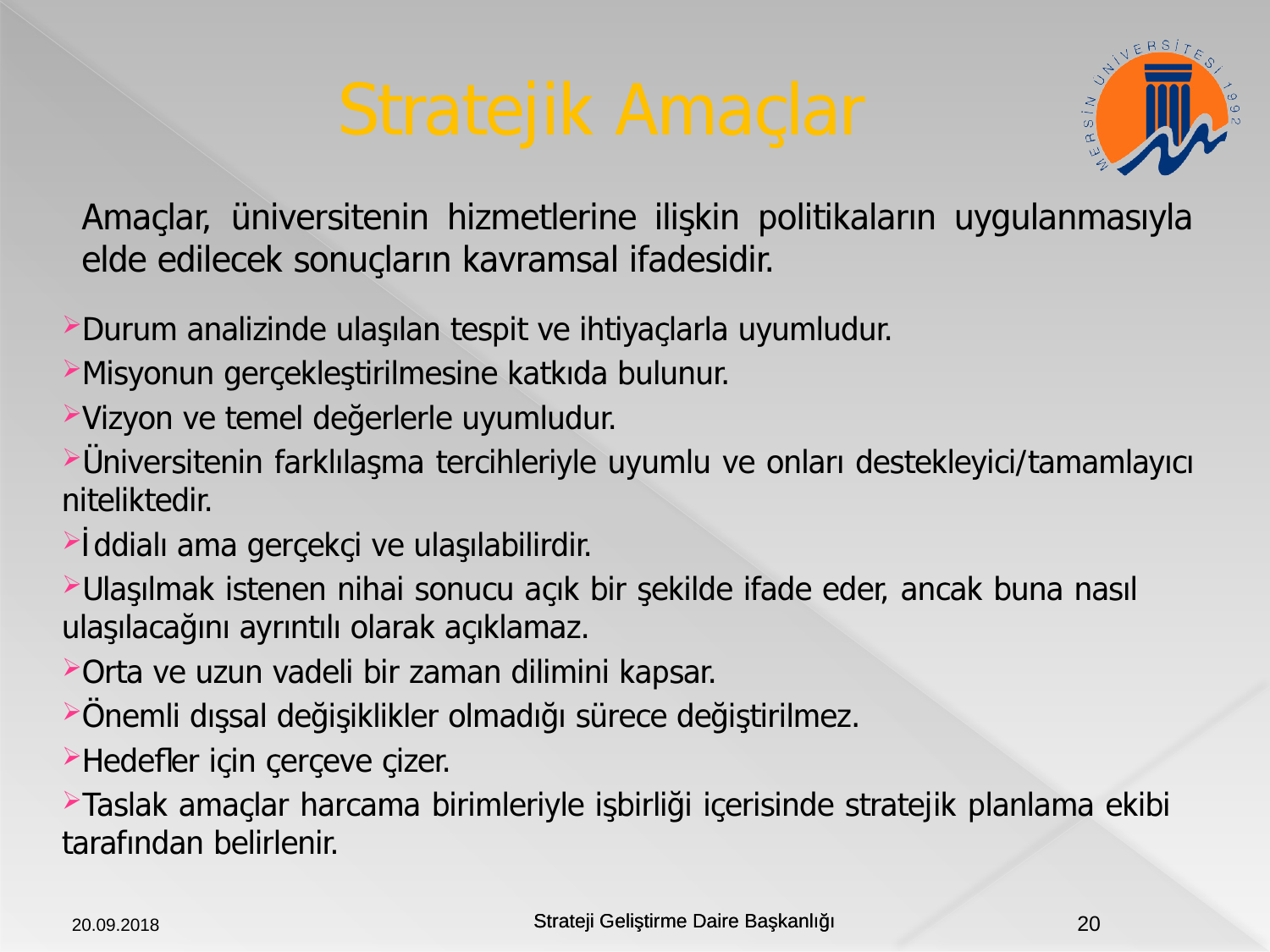

# Stratejik Amaçlar
Amaçlar, üniversitenin hizmetlerine ilişkin politikaların uygulanmasıyla elde edilecek sonuçların kavramsal ifadesidir.

Durum analizinde ulaşılan tespit ve ihtiyaçlarla uyumludur.
Misyonun gerçekleştirilmesine katkıda bulunur.
Vizyon ve temel değerlerle uyumludur.
Üniversitenin farklılaşma tercihleriyle uyumlu ve onları destekleyici/tamamlayıcı 	niteliktedir.
İddialı ama gerçekçi ve ulaşılabilirdir.
Ulaşılmak istenen nihai sonucu açık bir şekilde ifade eder, ancak buna nasıl 	ulaşılacağını ayrıntılı olarak açıklamaz.
Orta ve uzun vadeli bir zaman dilimini kapsar.
Önemli dışsal değişiklikler olmadığı sürece değiştirilmez.
Hedefler için çerçeve çizer.
Taslak amaçlar harcama birimleriyle işbirliği içerisinde stratejik planlama ekibi 	tarafından belirlenir.

20.09.2018
20